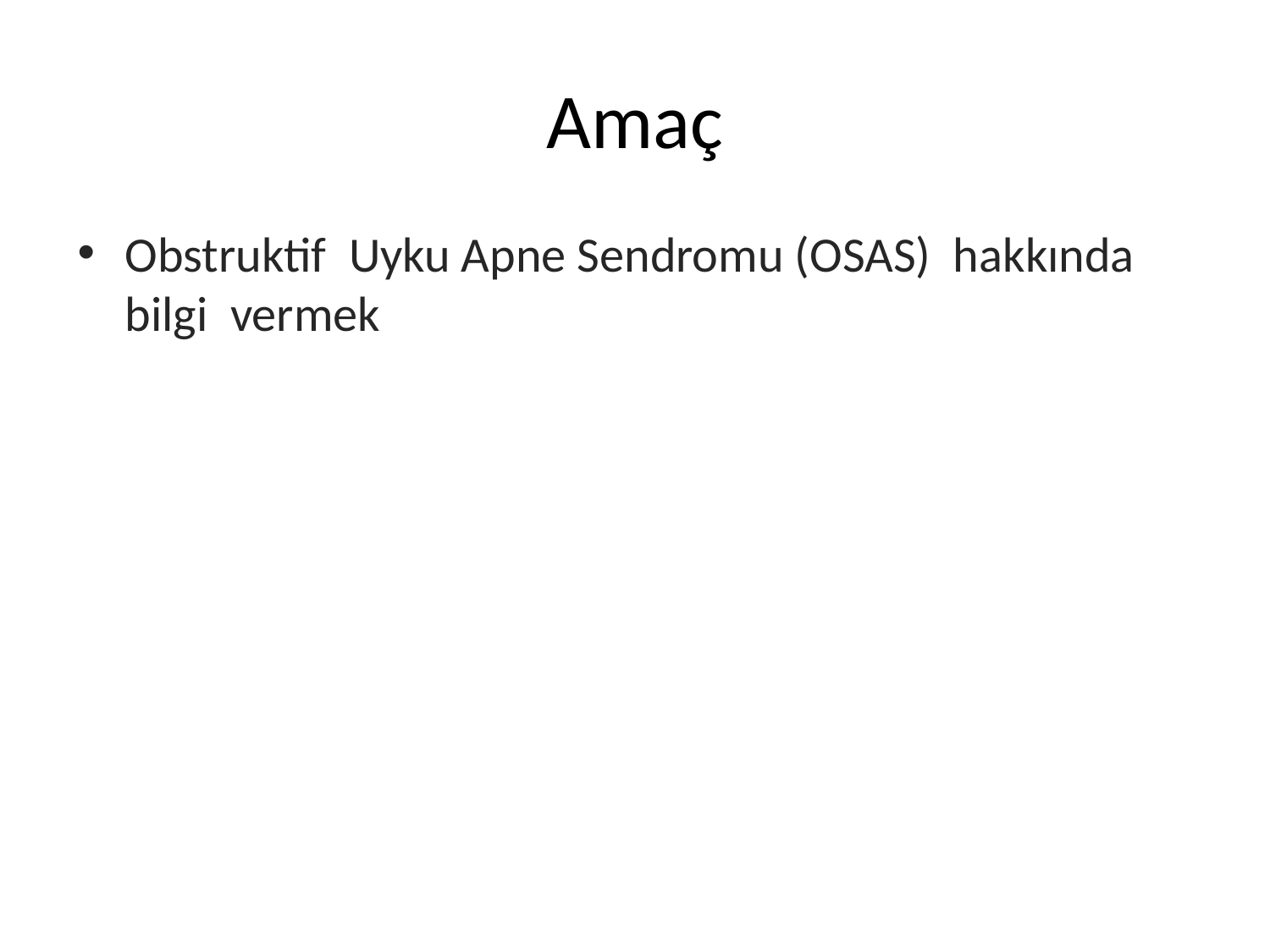

# Amaç
Obstruktif  Uyku Apne Sendromu (OSAS)  hakkında bilgi  vermek